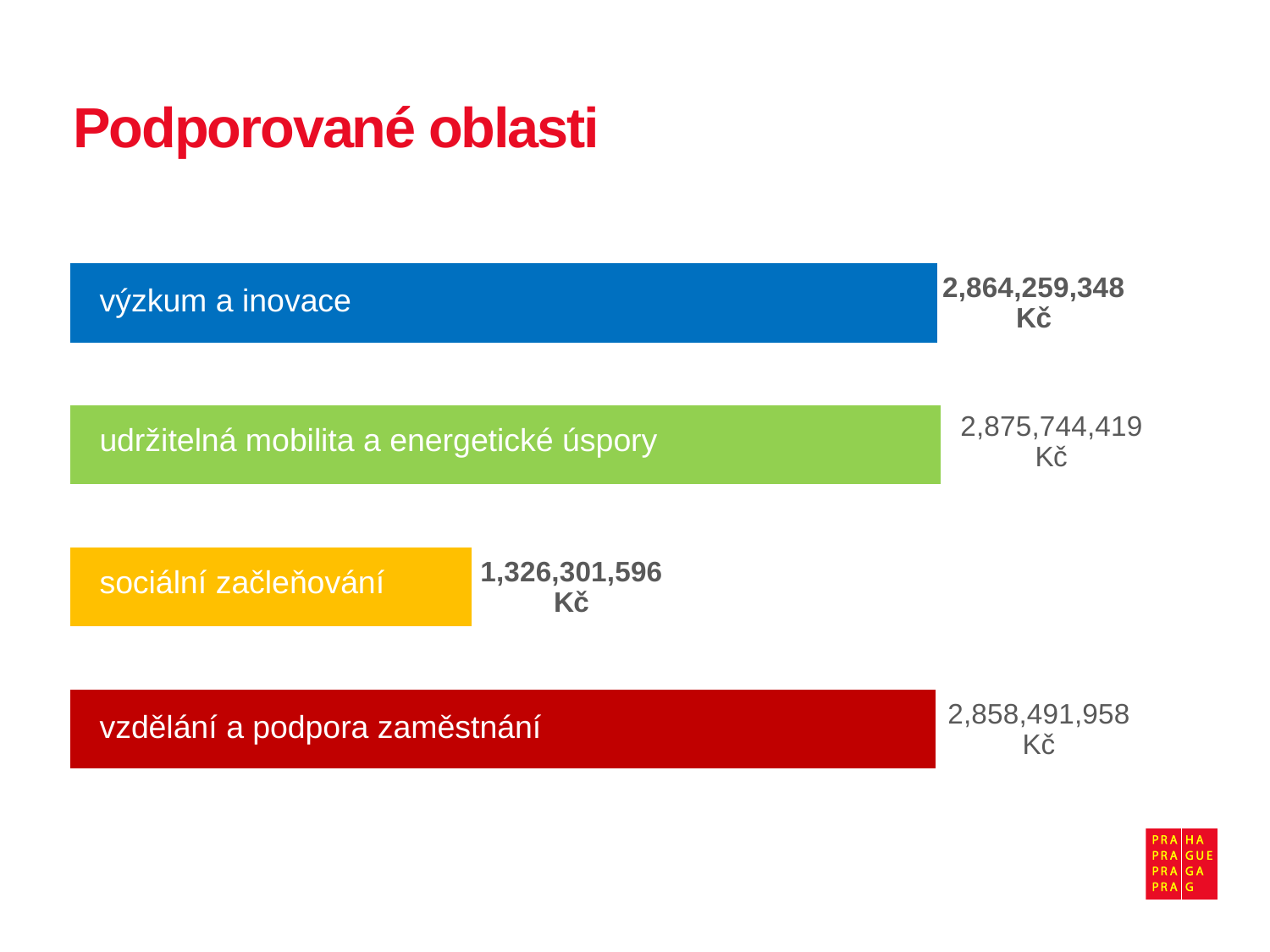

Podporované oblasti

### Chart

| Category | alokace |
|---|---|
| vzdělání a podpora zaměstnanosti | 2858491958.0 |
| sociální začleňování a komunitní život | 1326301596.0 |
| udržitelná mobilita a energetické úspory | 2875744419.0 |
| výzkum a inovace | 2864259348.0 |
výzkum a inovace
udržitelná mobilita a energetické úspory
sociální začleňování
vzdělání a podpora zaměstnání